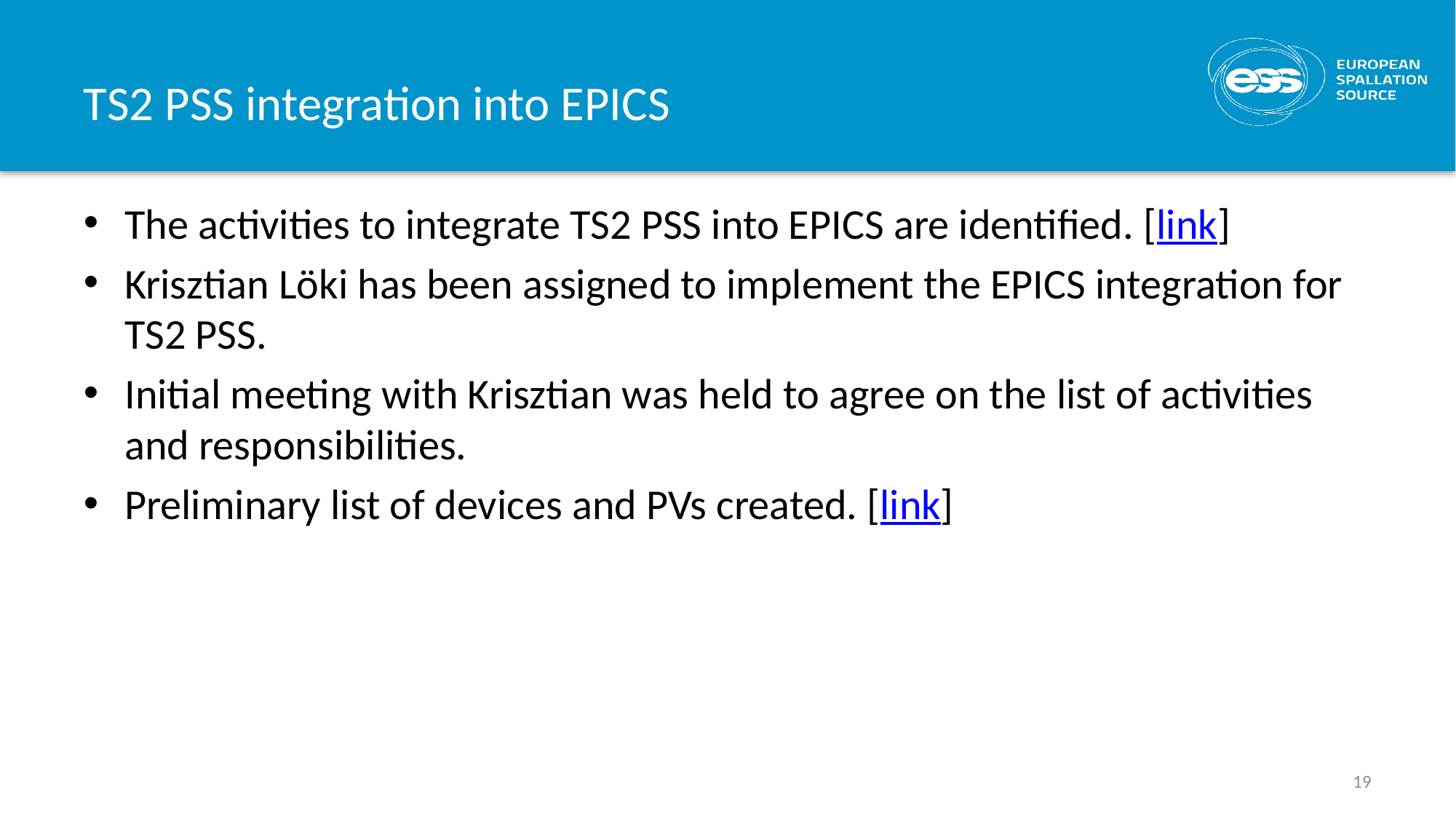

# TS2 PSS integration into EPICS
The activities to integrate TS2 PSS into EPICS are identified. [link]
Krisztian Löki has been assigned to implement the EPICS integration for TS2 PSS.
Initial meeting with Krisztian was held to agree on the list of activities and responsibilities.
Preliminary list of devices and PVs created. [link]
19